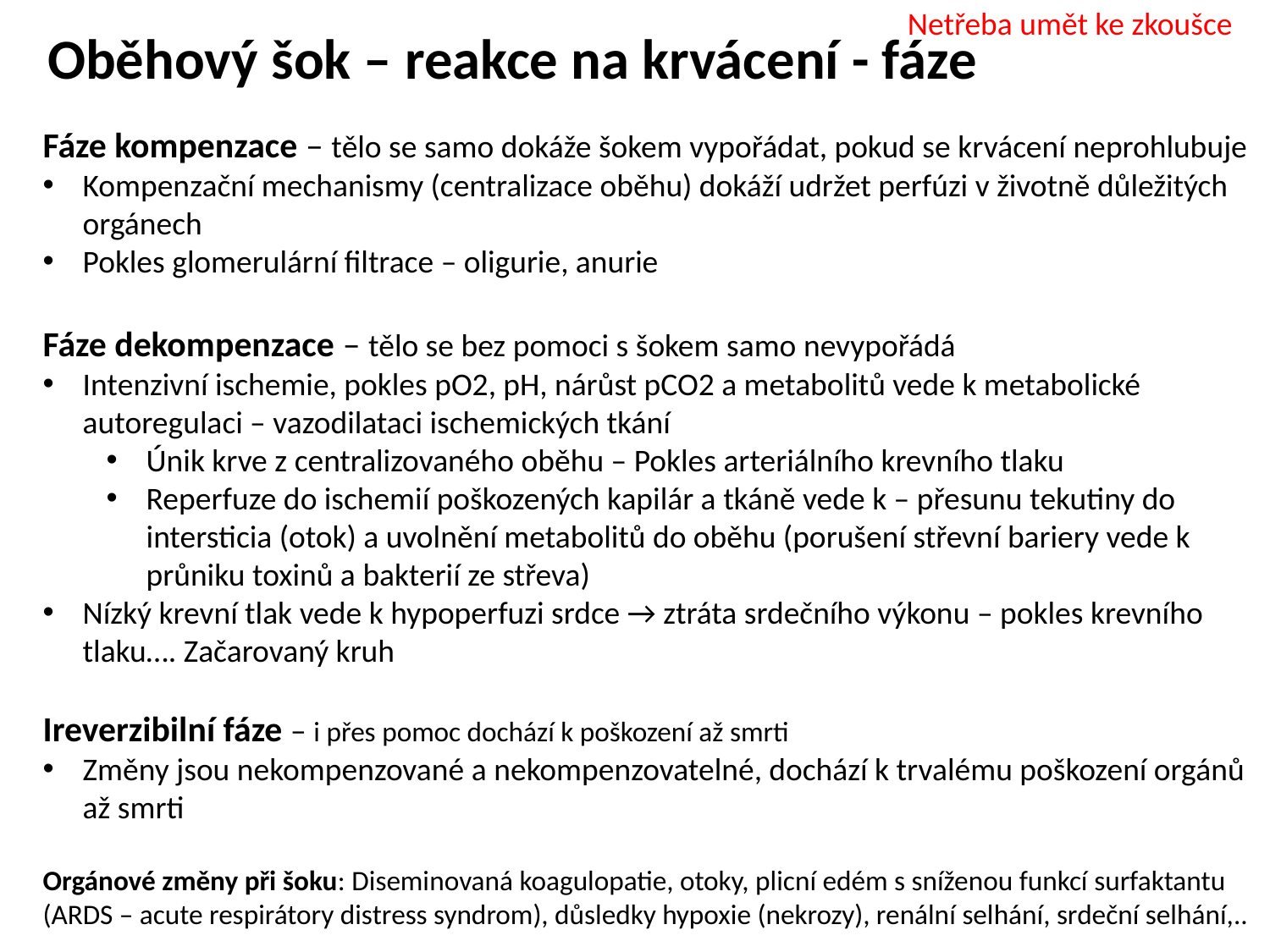

Netřeba umět ke zkoušce
Oběhový šok – reakce na krvácení - fáze
Fáze kompenzace – tělo se samo dokáže šokem vypořádat, pokud se krvácení neprohlubuje
Kompenzační mechanismy (centralizace oběhu) dokáží udržet perfúzi v životně důležitých orgánech
Pokles glomerulární filtrace – oligurie, anurie

Fáze dekompenzace – tělo se bez pomoci s šokem samo nevypořádá
Intenzivní ischemie, pokles pO2, pH, nárůst pCO2 a metabolitů vede k metabolické autoregulaci – vazodilataci ischemických tkání
Únik krve z centralizovaného oběhu – Pokles arteriálního krevního tlaku
Reperfuze do ischemií poškozených kapilár a tkáně vede k – přesunu tekutiny do intersticia (otok) a uvolnění metabolitů do oběhu (porušení střevní bariery vede k průniku toxinů a bakterií ze střeva)
Nízký krevní tlak vede k hypoperfuzi srdce → ztráta srdečního výkonu – pokles krevního tlaku…. Začarovaný kruh

Ireverzibilní fáze – i přes pomoc dochází k poškození až smrti
Změny jsou nekompenzované a nekompenzovatelné, dochází k trvalému poškození orgánů až smrti

Orgánové změny při šoku: Diseminovaná koagulopatie, otoky, plicní edém s sníženou funkcí surfaktantu (ARDS – acute respirátory distress syndrom), důsledky hypoxie (nekrozy), renální selhání, srdeční selhání,..